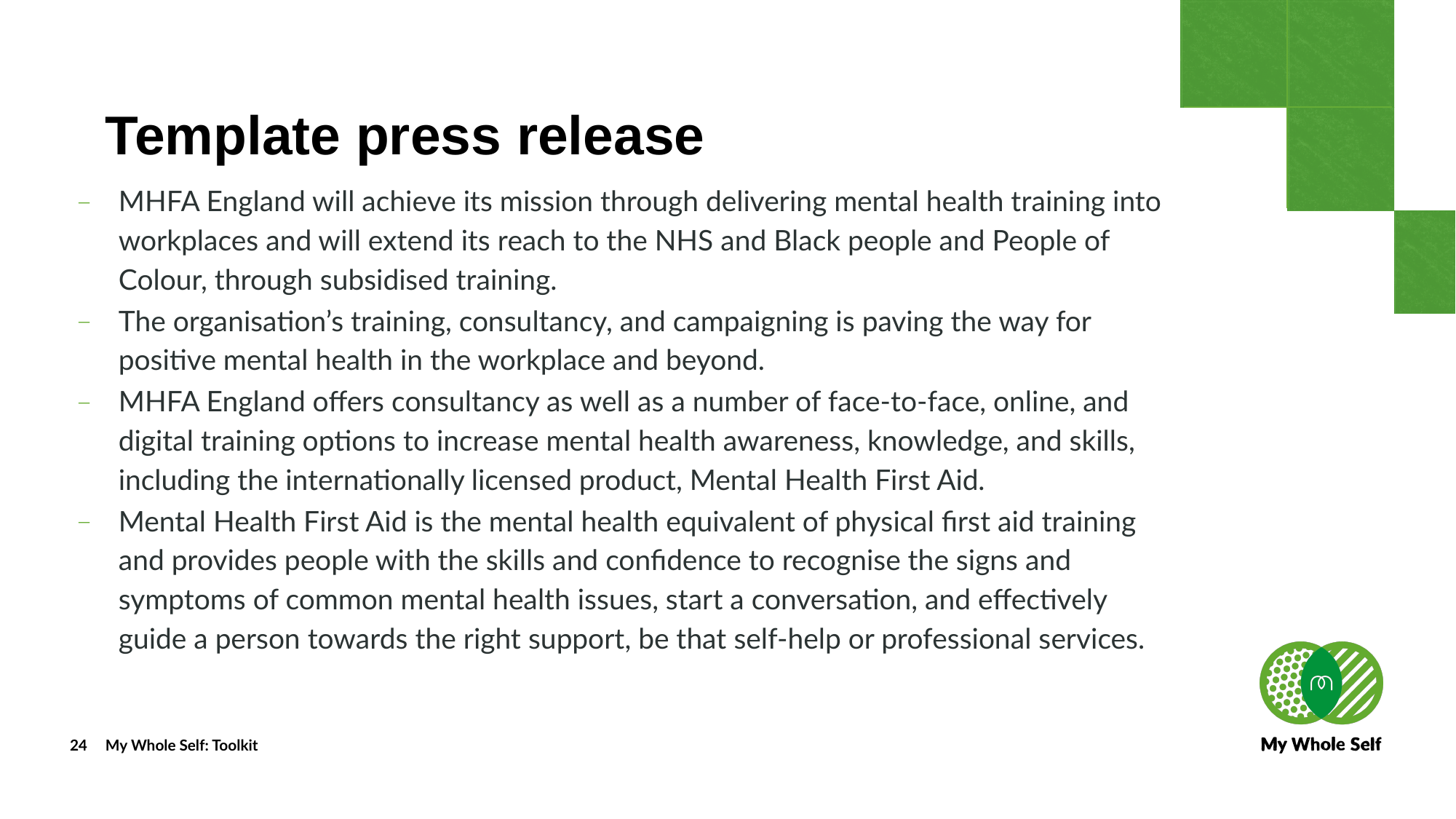

# Template press release
MHFA England will achieve its mission through delivering mental health training into workplaces and will extend its reach to the NHS and Black people and People of Colour, through subsidised training.
The organisation’s training, consultancy, and campaigning is paving the way for positive mental health in the workplace and beyond.
MHFA England offers consultancy as well as a number of face-to-face, online, and digital training options to increase mental health awareness, knowledge, and skills, including the internationally licensed product, Mental Health First Aid.
Mental Health First Aid is the mental health equivalent of physical first aid training and provides people with the skills and confidence to recognise the signs and symptoms of common mental health issues, start a conversation, and effectively guide a person towards the right support, be that self-help or professional services.

24
My Whole Self: Toolkit